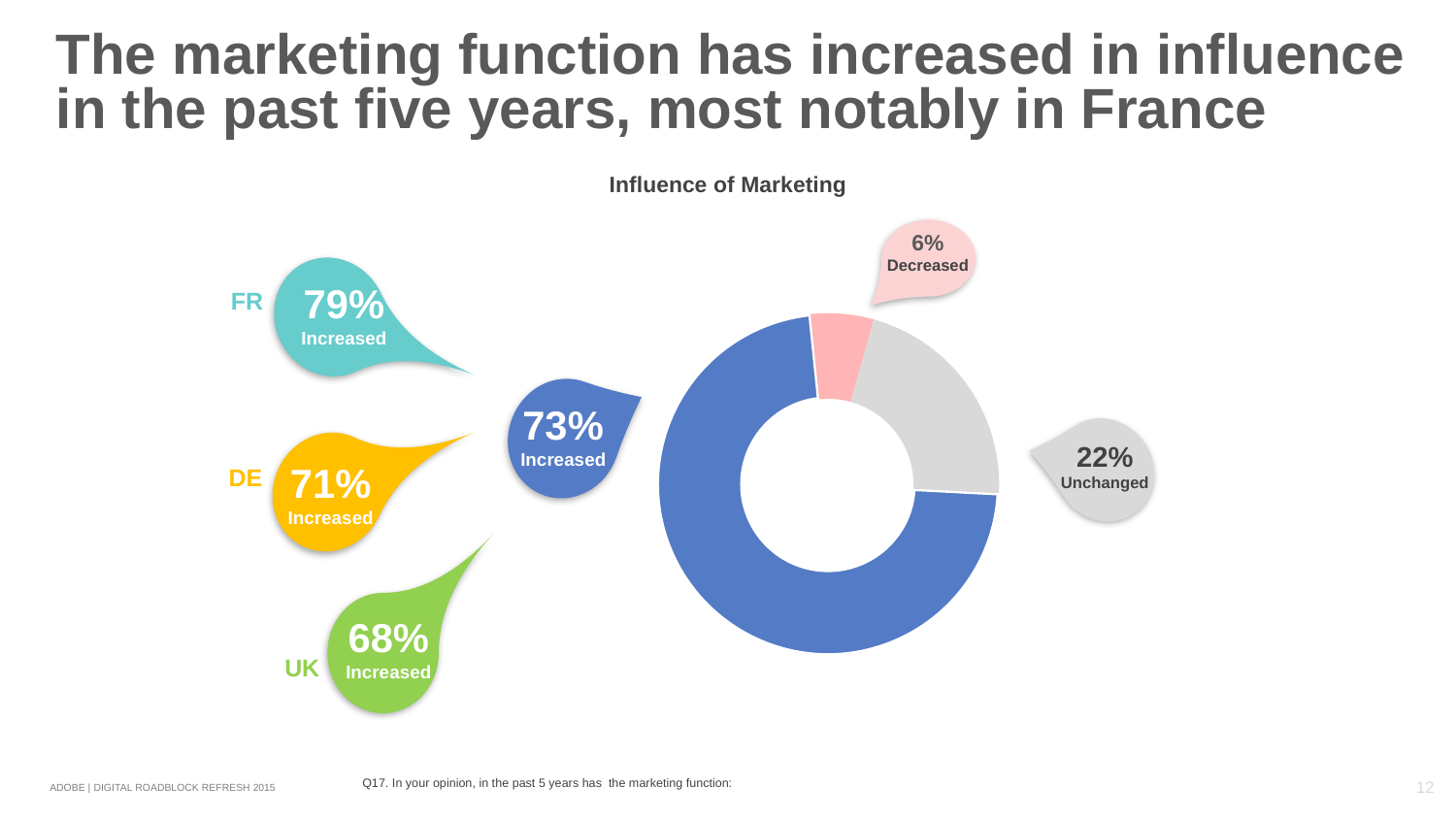

# The marketing function has increased in influence in the past five years, most notably in France
Influence of Marketing

6%
Decreased

79%
Increased

### Chart

| Category | Total |
|---|---|
| Increased in influence | 0.7254 |
| Decreased in influence | 0.0595 |
| Remained unchanged | 0.2151 |
FR

73%
Increased

22%
Unchanged
71%
Increased
DE

68%
Increased
UK
Q17. In your opinion, in the past 5 years has  the marketing function: